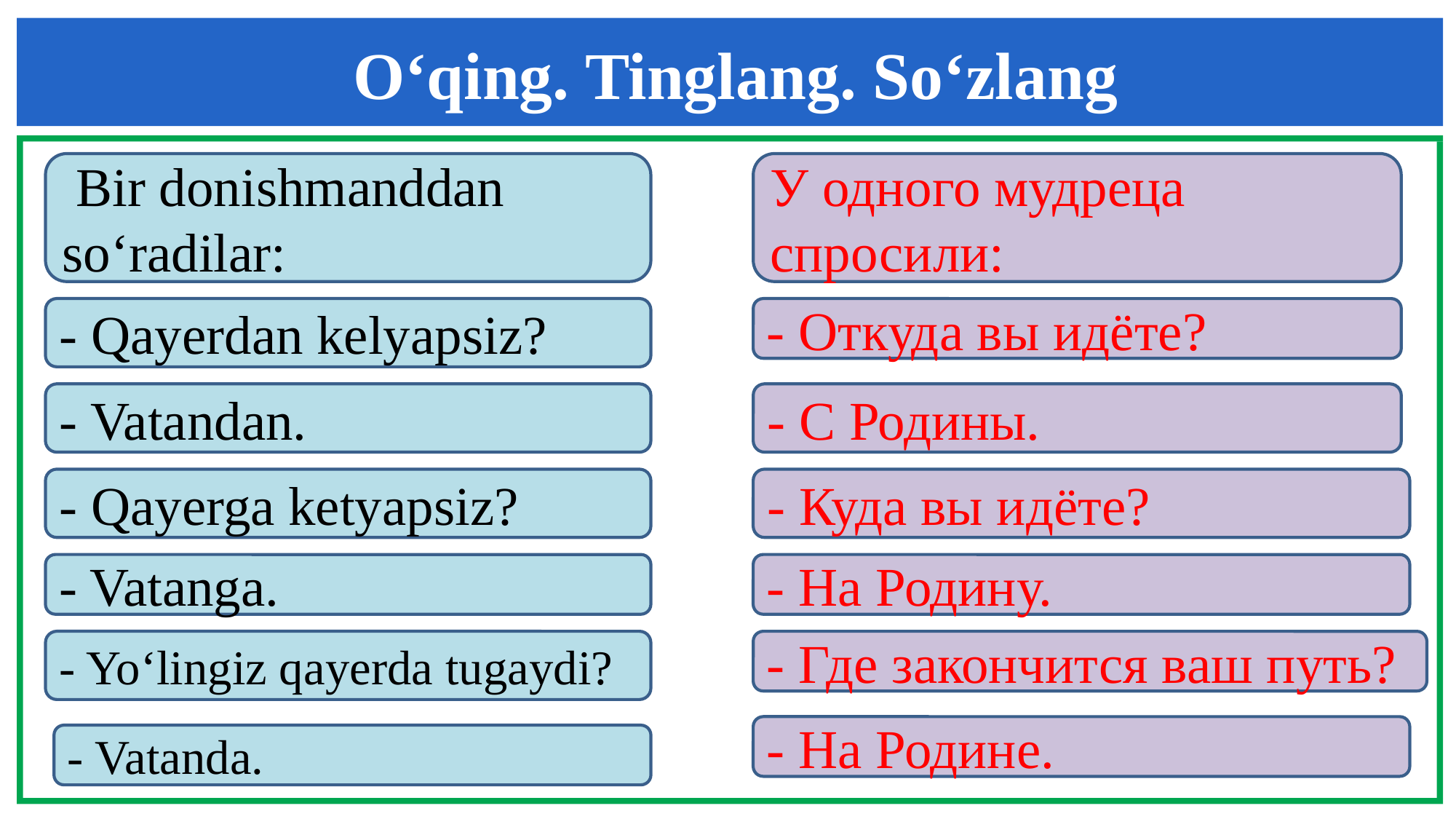

O‘qing. Tinglang. So‘zlang
 Bir donishmanddan so‘radilar:
У одного мудреца спросили:
- Qayerdan kelyapsiz?
- Откуда вы идёте?
- Vatandan.
- С Родины.
- Qayerga ketyapsiz?
- Куда вы идёте?
- Vatanga.
- На Родину.
- Yo‘lingiz qayerda tugaydi?
- Где закончится ваш путь?
- На Родине.
- Vatanda.